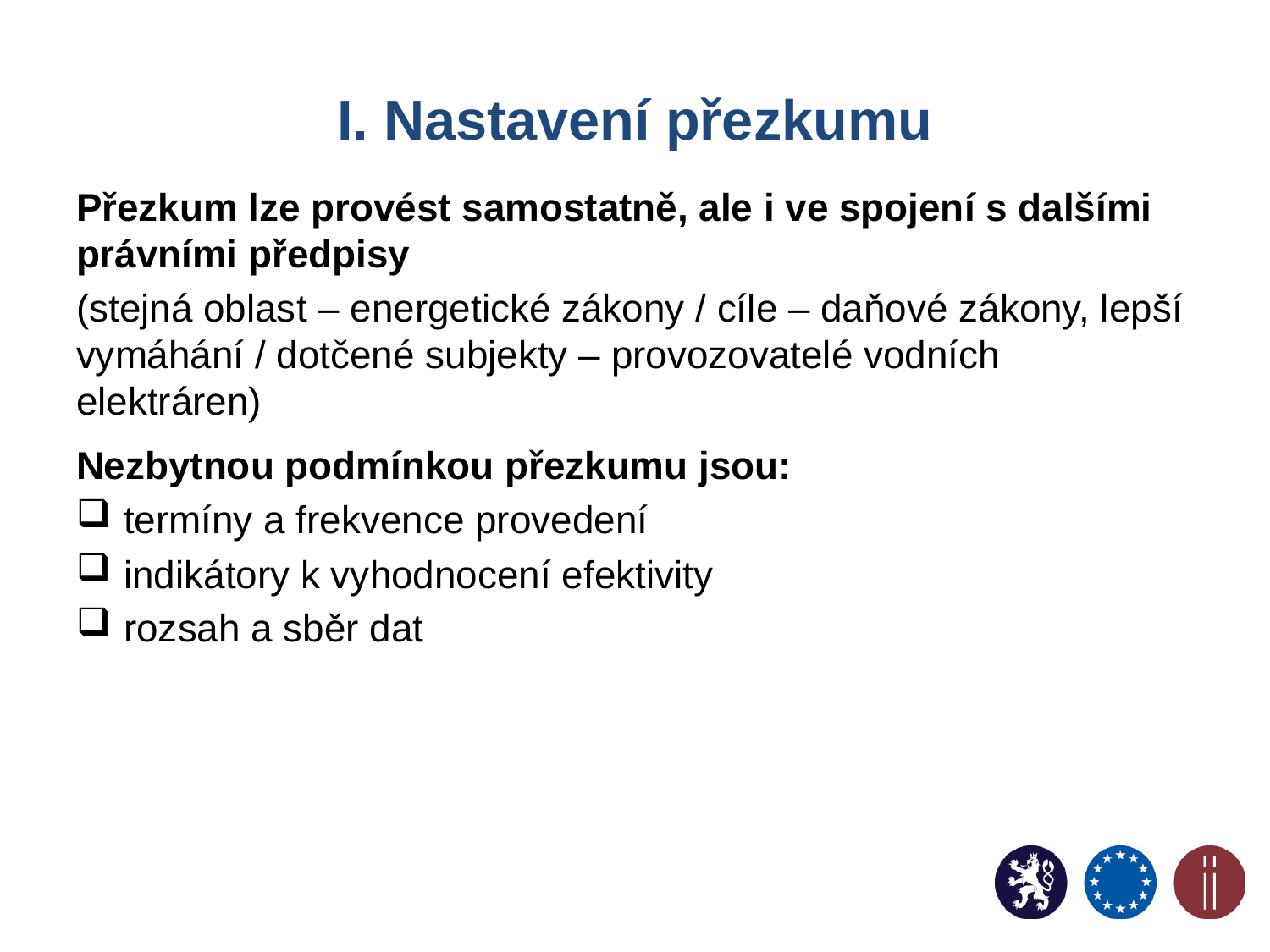

# I. Nastavení přezkumu
Přezkum lze provést samostatně, ale i ve spojení s dalšími právními předpisy
(stejná oblast – energetické zákony / cíle – daňové zákony, lepší vymáhání / dotčené subjekty – provozovatelé vodních elektráren)
Nezbytnou podmínkou přezkumu jsou:
termíny a frekvence provedení
indikátory k vyhodnocení efektivity
rozsah a sběr dat